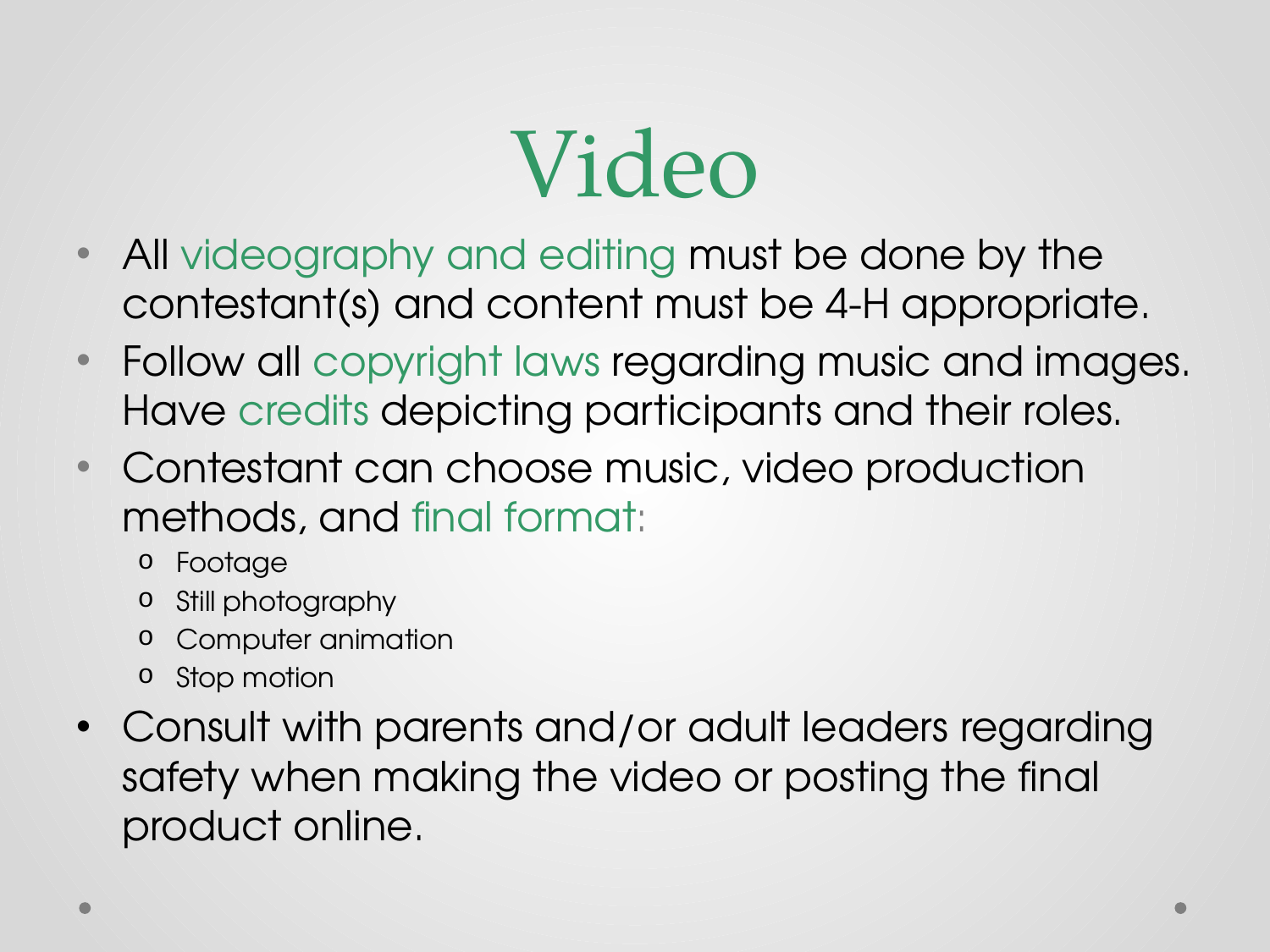

# Video
All videography and editing must be done by the contestant(s) and content must be 4-H appropriate.
Follow all copyright laws regarding music and images. Have credits depicting participants and their roles.
Contestant can choose music, video production methods, and final format:
Footage
Still photography
Computer animation
Stop motion
Consult with parents and/or adult leaders regarding safety when making the video or posting the final product online.